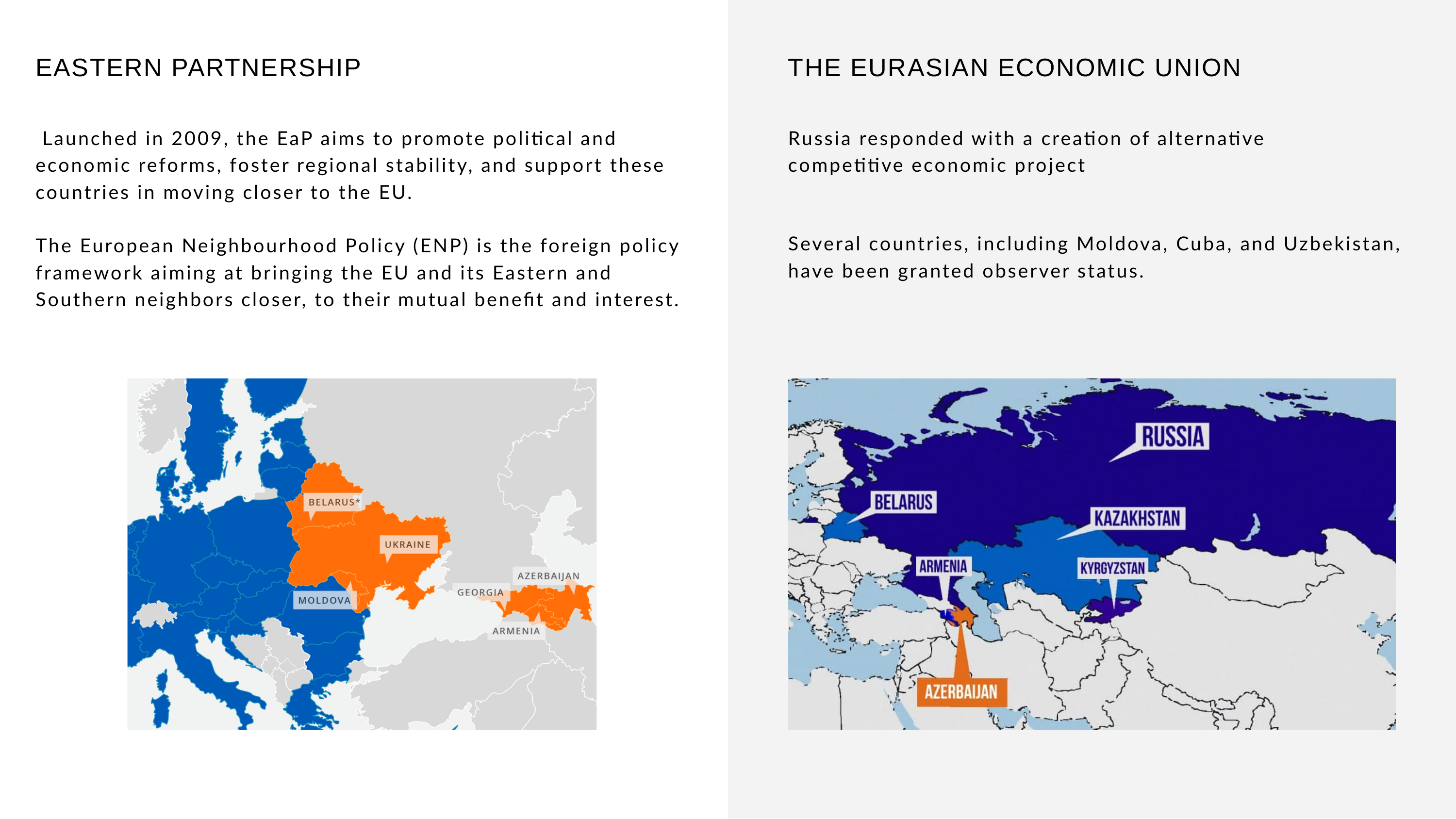

EASTERN PARTNERSHIP
THE EURASIAN ECONOMIC UNION
 Launched in 2009, the EaP aims to promote political and economic reforms, foster regional stability, and support these countries in moving closer to the EU.

The European Neighbourhood Policy (ENP) is the foreign policy framework aiming at bringing the EU and its Eastern and Southern neighbors closer, to their mutual benefit and interest.
Russia responded with a creation of alternative competitive economic project

Several countries, including Moldova, Cuba, and Uzbekistan, have been granted observer status.